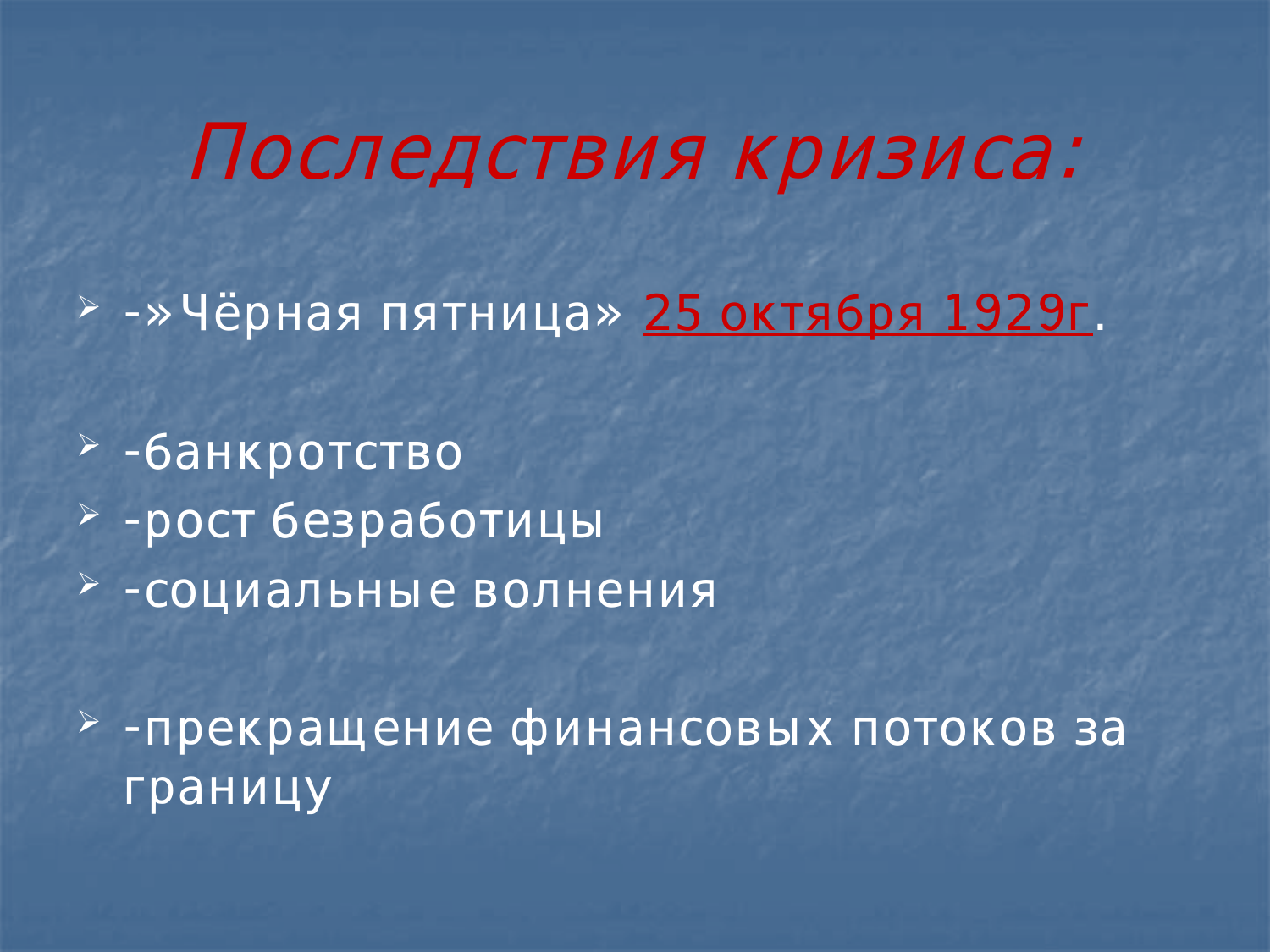

# Последствия кризиса:
-»Чёрная пятница» 25 октября 1929г.

-банкротство
-рост безработицы
-социальные волнения

-прекращение финансовых потоков за границу